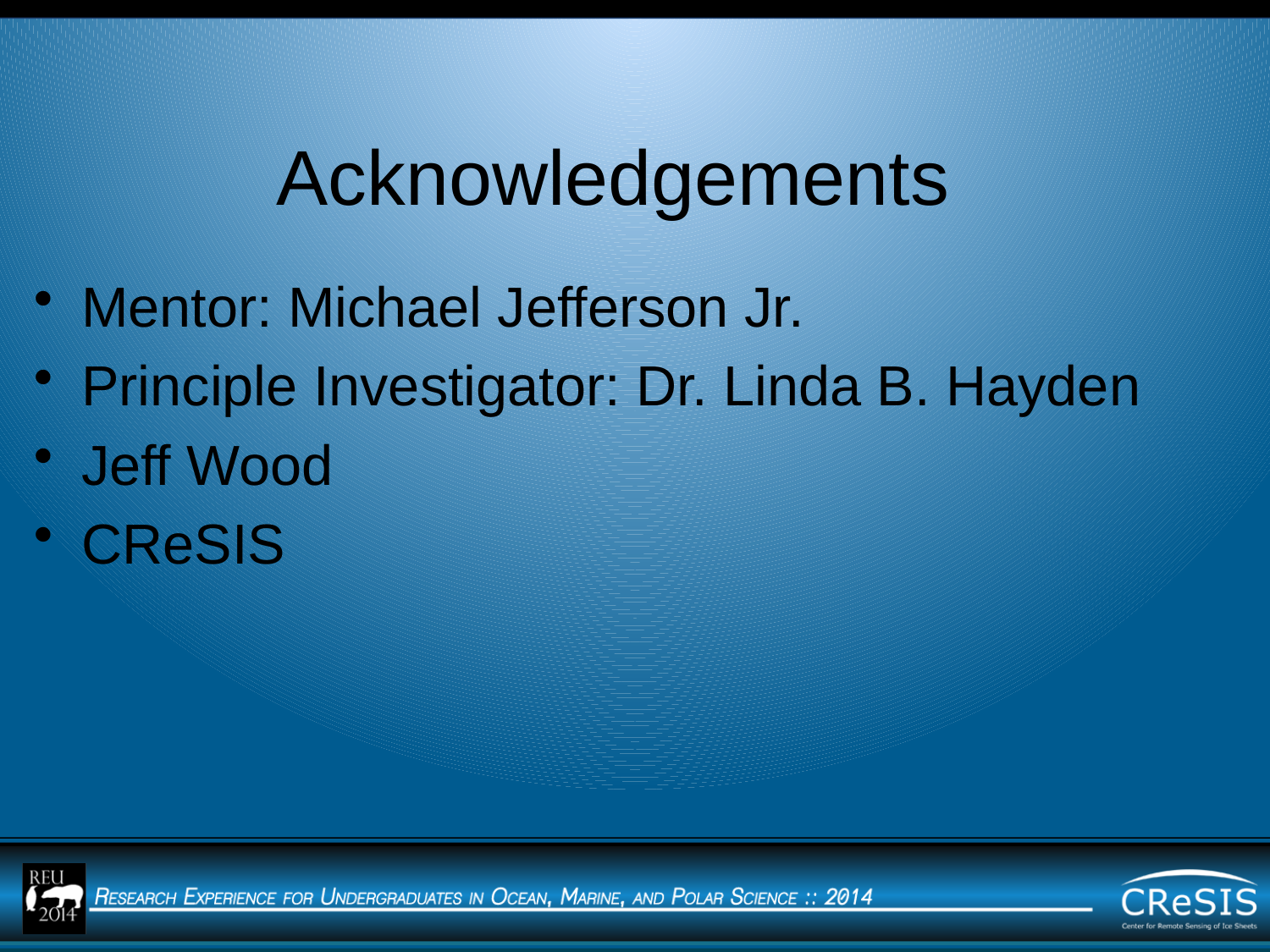

# Acknowledgements
Mentor: Michael Jefferson Jr.
Principle Investigator: Dr. Linda B. Hayden
Jeff Wood
CReSIS